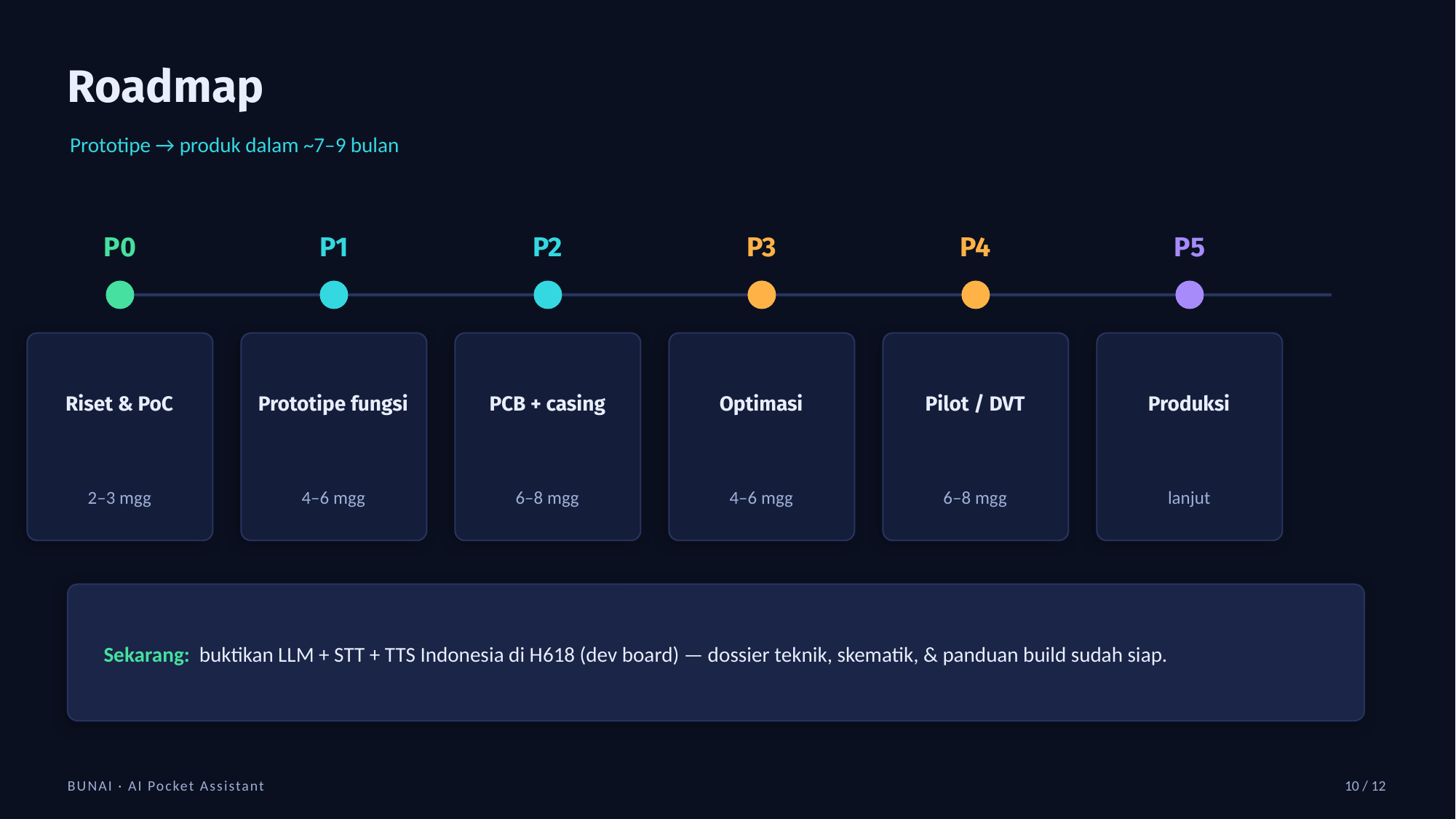

Roadmap
Prototipe → produk dalam ~7–9 bulan
P0
P1
P2
P3
P4
P5

Riset & PoC
Prototipe fungsi
PCB + casing
Optimasi
Pilot / DVT
Produksi
2–3 mgg
4–6 mgg
6–8 mgg
4–6 mgg
6–8 mgg
lanjut

Sekarang:  buktikan LLM + STT + TTS Indonesia di H618 (dev board) — dossier teknik, skematik, & panduan build sudah siap.
BUNAI · AI Pocket Assistant
10 / 12